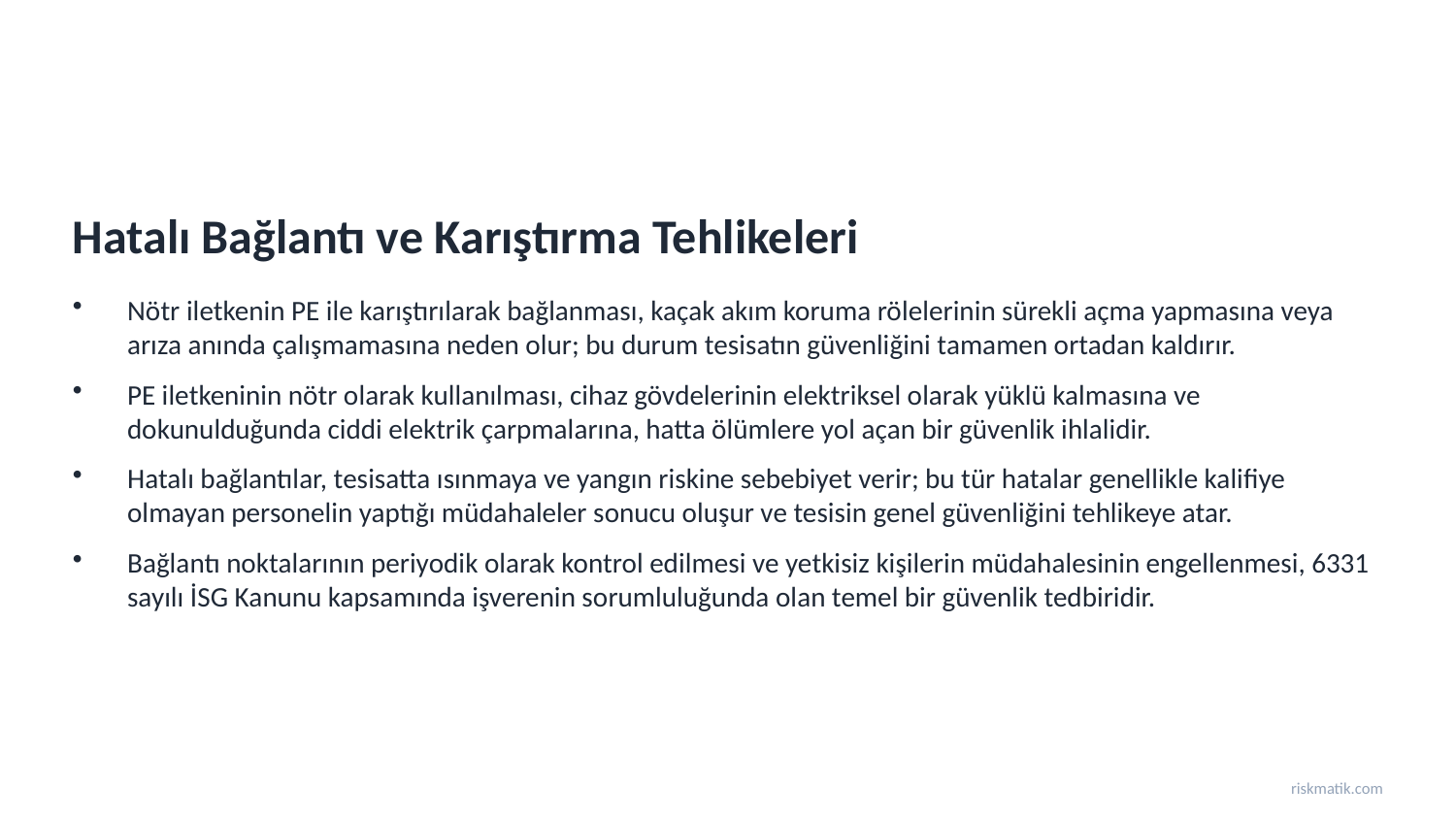

Hatalı Bağlantı ve Karıştırma Tehlikeleri
Nötr iletkenin PE ile karıştırılarak bağlanması, kaçak akım koruma rölelerinin sürekli açma yapmasına veya arıza anında çalışmamasına neden olur; bu durum tesisatın güvenliğini tamamen ortadan kaldırır.
PE iletkeninin nötr olarak kullanılması, cihaz gövdelerinin elektriksel olarak yüklü kalmasına ve dokunulduğunda ciddi elektrik çarpmalarına, hatta ölümlere yol açan bir güvenlik ihlalidir.
Hatalı bağlantılar, tesisatta ısınmaya ve yangın riskine sebebiyet verir; bu tür hatalar genellikle kalifiye olmayan personelin yaptığı müdahaleler sonucu oluşur ve tesisin genel güvenliğini tehlikeye atar.
Bağlantı noktalarının periyodik olarak kontrol edilmesi ve yetkisiz kişilerin müdahalesinin engellenmesi, 6331 sayılı İSG Kanunu kapsamında işverenin sorumluluğunda olan temel bir güvenlik tedbiridir.
riskmatik.com